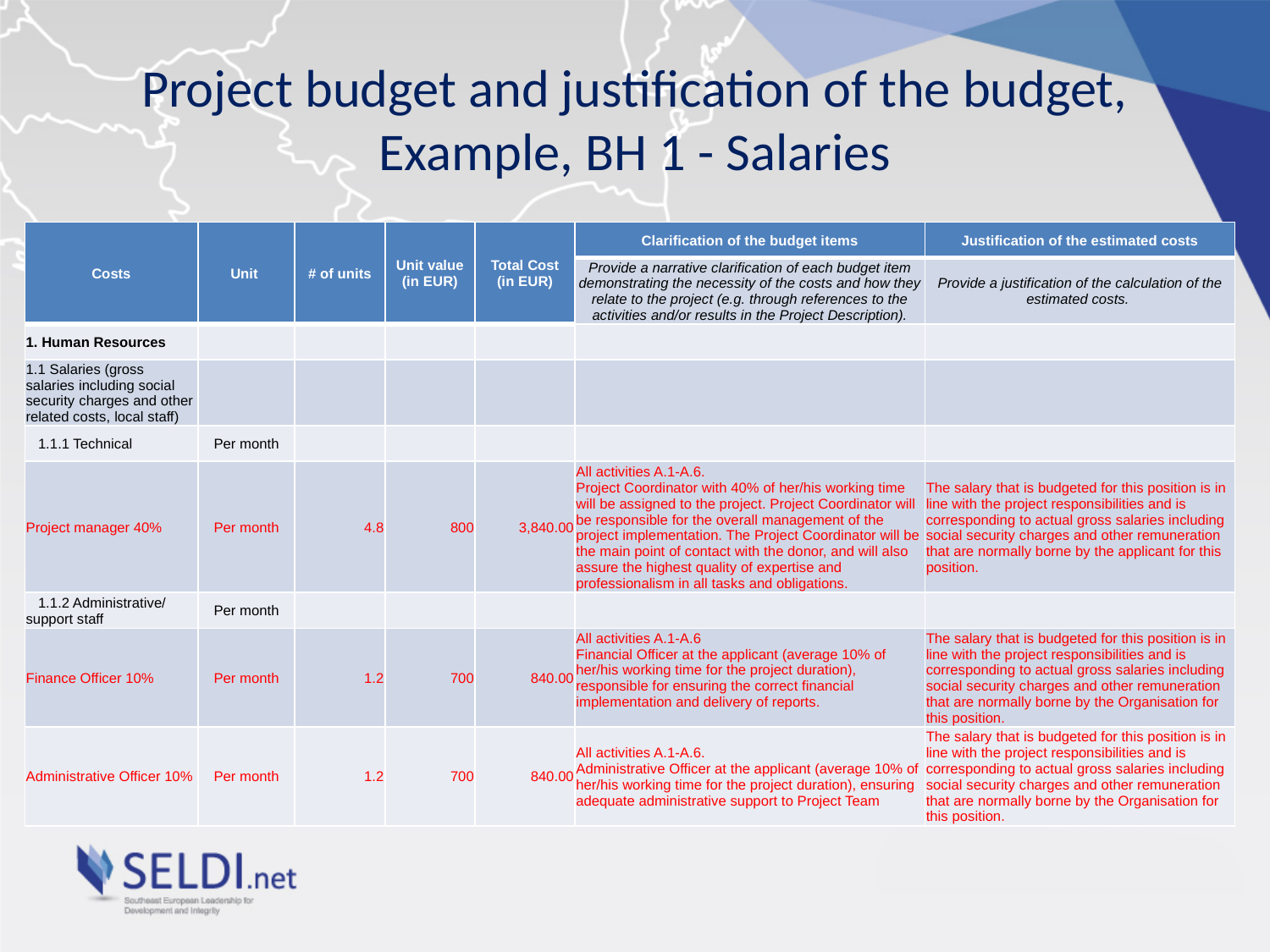

# Project budget and justification of the budget, Example, BH 1 - Salaries
| Costs | Unit | # of units | Unit value (in EUR) | Total Cost (in EUR) | Clarification of the budget items | Justification of the estimated costs |
| --- | --- | --- | --- | --- | --- | --- |
|  |  |  |  |  | Provide a narrative clarification of each budget item demonstrating the necessity of the costs and how they relate to the project (e.g. through references to the activities and/or results in the Project Description). | Provide a justification of the calculation of the estimated costs. |
| 1. Human Resources |  |  |  |  |  |  |
| 1.1 Salaries (gross salaries including social security charges and other related costs, local staff) |  |  |  |  |  |  |
| 1.1.1 Technical | Per month |  |  |  |  |  |
| Project manager 40% | Per month | 4.8 | 800 | 3,840.00 | All activities A.1-A.6. Project Coordinator with 40% of her/his working time will be assigned to the project. Project Coordinator will be responsible for the overall management of the project implementation. The Project Coordinator will be the main point of contact with the donor, and will also assure the highest quality of expertise and professionalism in all tasks and obligations. | The salary that is budgeted for this position is in line with the project responsibilities and is corresponding to actual gross salaries including social security charges and other remuneration that are normally borne by the applicant for this position. |
| 1.1.2 Administrative/ support staff | Per month |  |  |  |  |  |
| Finance Officer 10% | Per month | 1.2 | 700 | 840.00 | All activities A.1-A.6 Financial Officer at the applicant (average 10% of her/his working time for the project duration), responsible for ensuring the correct financial implementation and delivery of reports. | The salary that is budgeted for this position is in line with the project responsibilities and is corresponding to actual gross salaries including social security charges and other remuneration that are normally borne by the Organisation for this position. |
| Administrative Officer 10% | Per month | 1.2 | 700 | 840.00 | All activities A.1-A.6. Administrative Officer at the applicant (average 10% of her/his working time for the project duration), ensuring adequate administrative support to Project Team | The salary that is budgeted for this position is in line with the project responsibilities and is corresponding to actual gross salaries including social security charges and other remuneration that are normally borne by the Organisation for this position. |